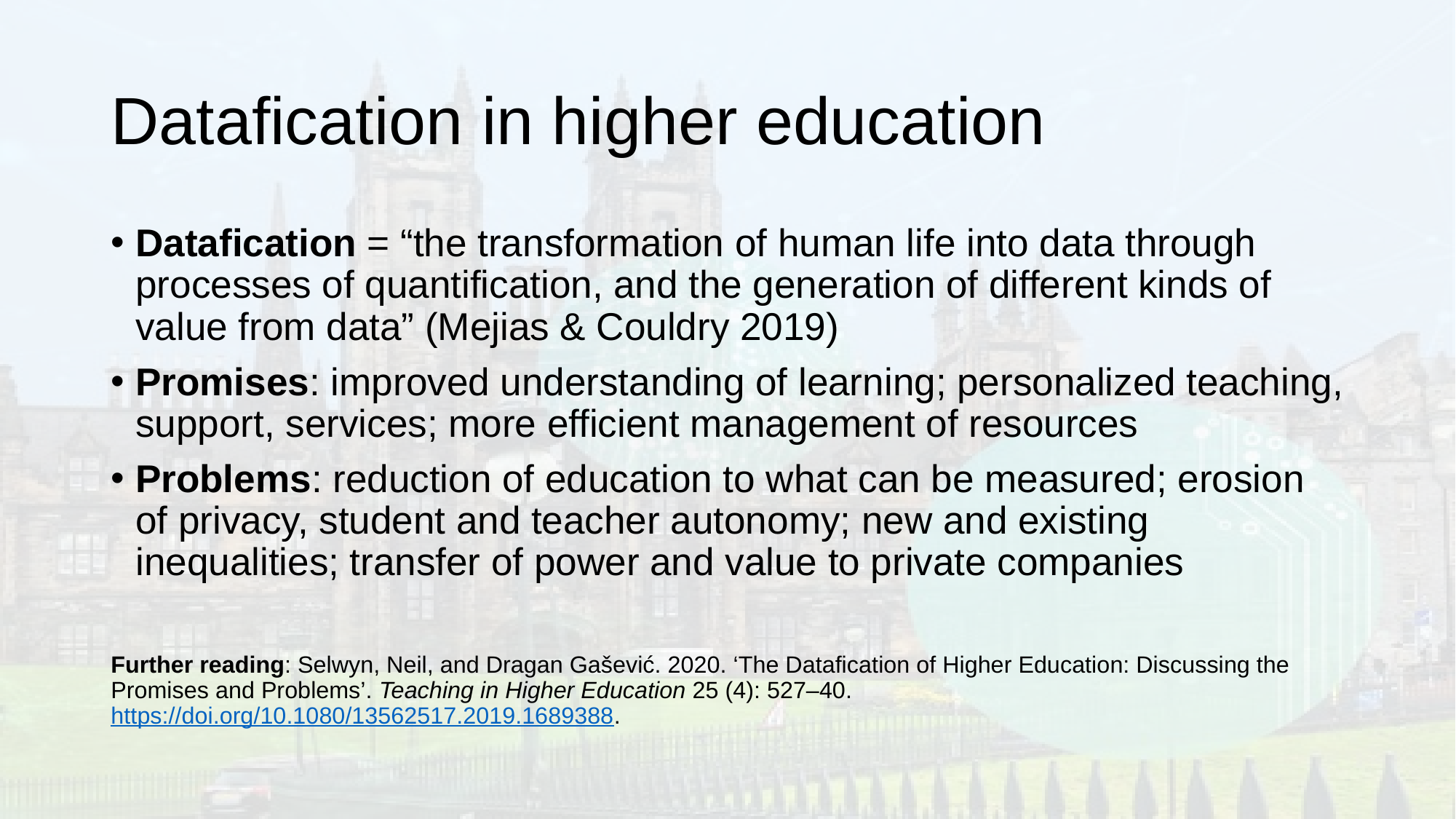

# Datafication in higher education
Datafication = “the transformation of human life into data through processes of quantification, and the generation of different kinds of value from data” (Mejias & Couldry 2019)
Promises: improved understanding of learning; personalized teaching, support, services; more efficient management of resources
Problems: reduction of education to what can be measured; erosion of privacy, student and teacher autonomy; new and existing inequalities; transfer of power and value to private companies

Further reading: Selwyn, Neil, and Dragan Gašević. 2020. ‘The Datafication of Higher Education: Discussing the Promises and Problems’. Teaching in Higher Education 25 (4): 527–40. https://doi.org/10.1080/13562517.2019.1689388.